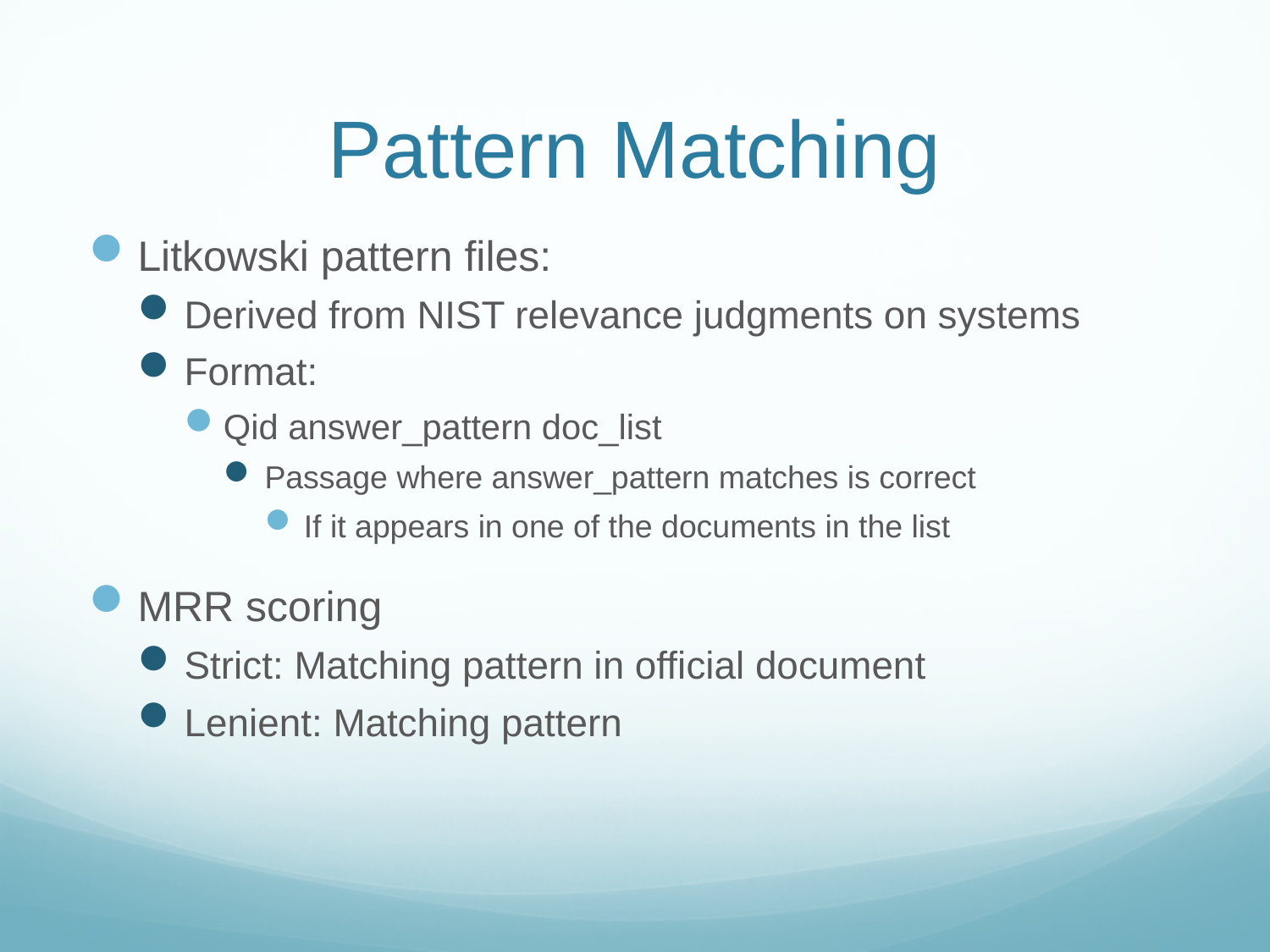

# Pattern Matching
Litkowski pattern files:
Derived from NIST relevance judgments on systems
Format:
Qid answer_pattern doc_list
Passage where answer_pattern matches is correct
If it appears in one of the documents in the list
MRR scoring
Strict: Matching pattern in official document
Lenient: Matching pattern